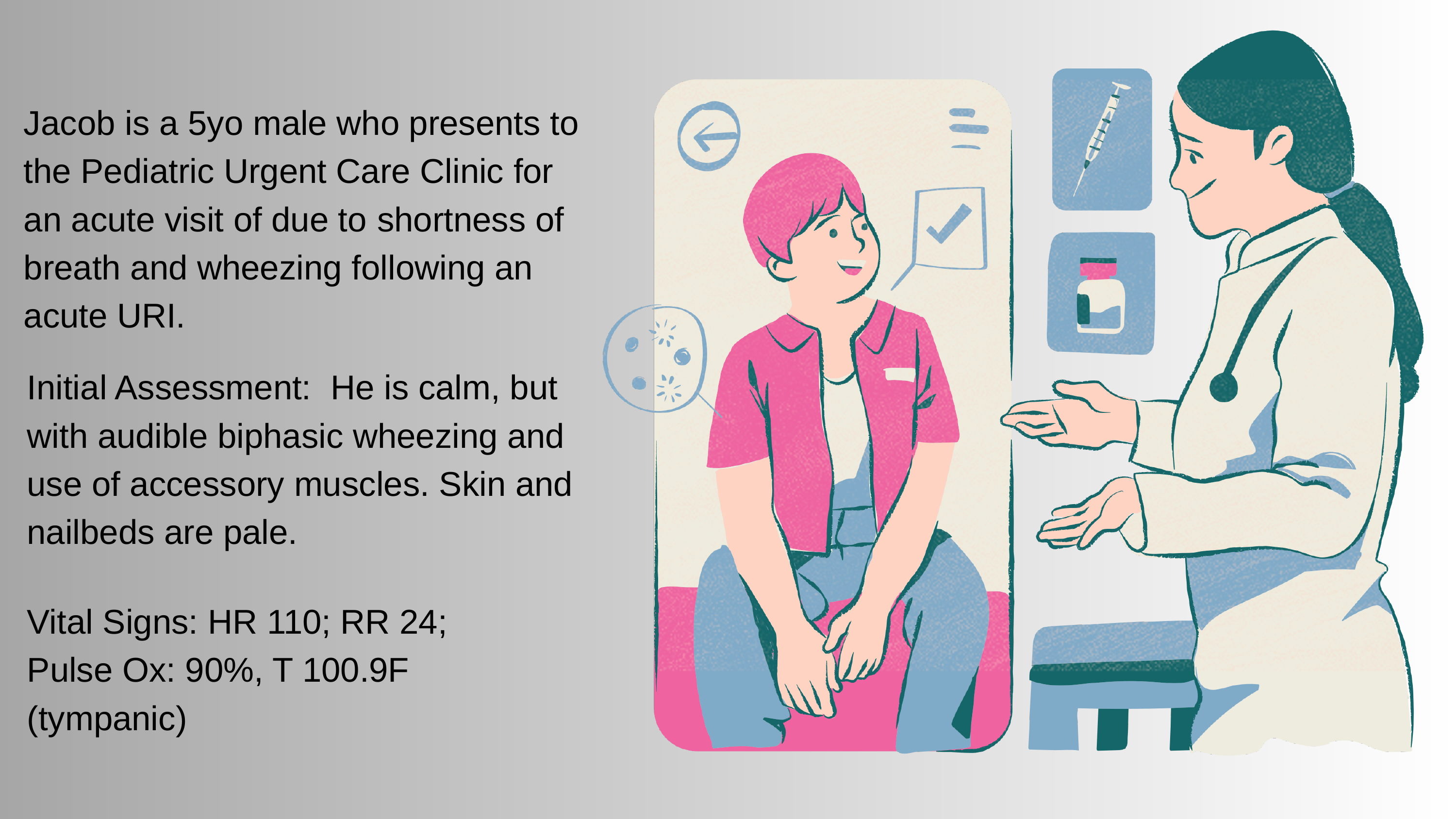

Jacob is a 5yo male who presents to the Pediatric Urgent Care Clinic for an acute visit of due to shortness of breath and wheezing following an acute URI.
Initial Assessment:  He is calm, but with audible biphasic wheezing and use of accessory muscles. Skin and nailbeds are pale.
Vital Signs: HR 110; RR 24;
Pulse Ox: 90%, T 100.9F (tympanic)